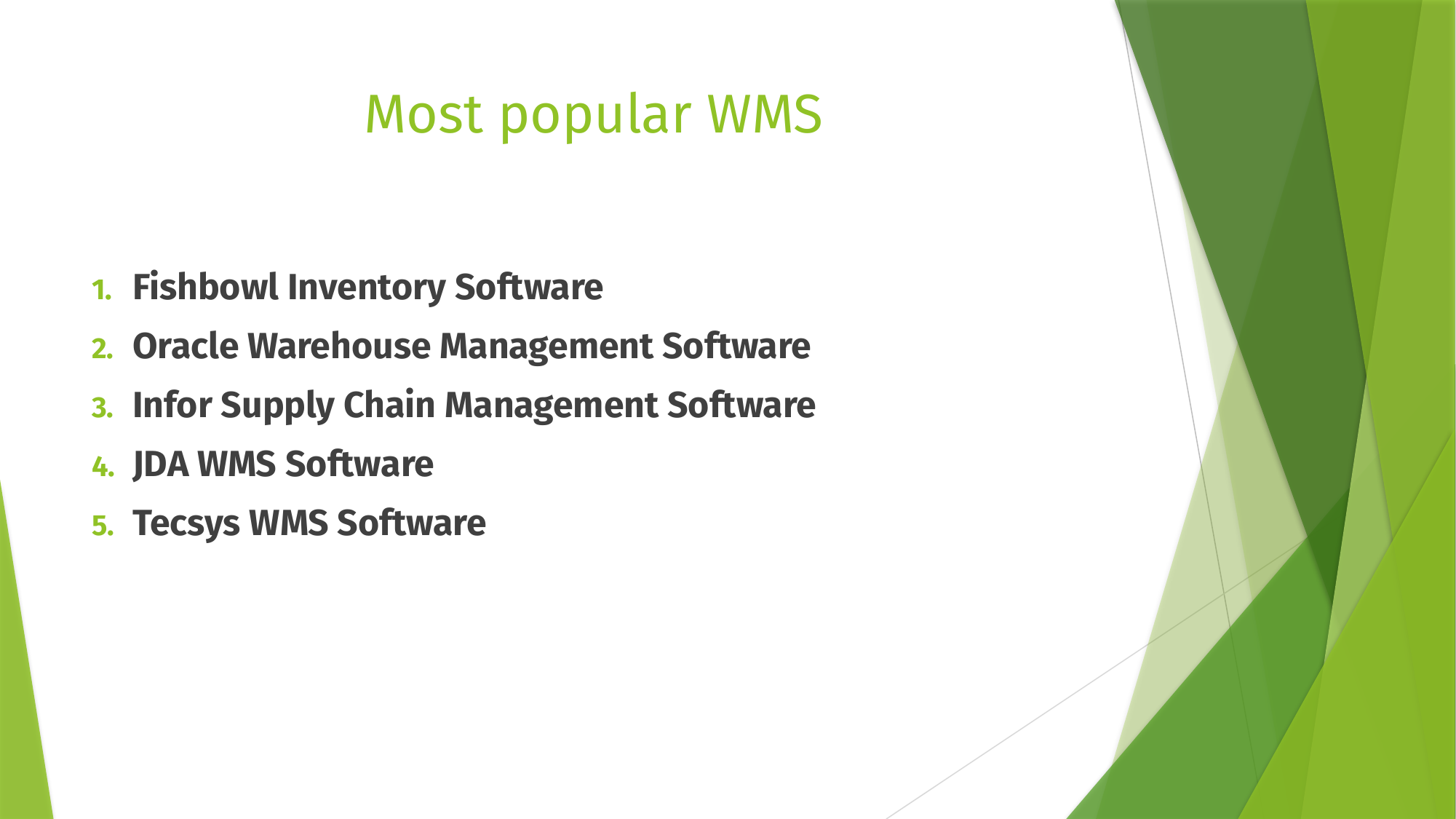

# Most popular WMS
Fishbowl Inventory Software
Oracle Warehouse Management Software
Infor Supply Chain Management Software
JDA WMS Software
Tecsys WMS Software